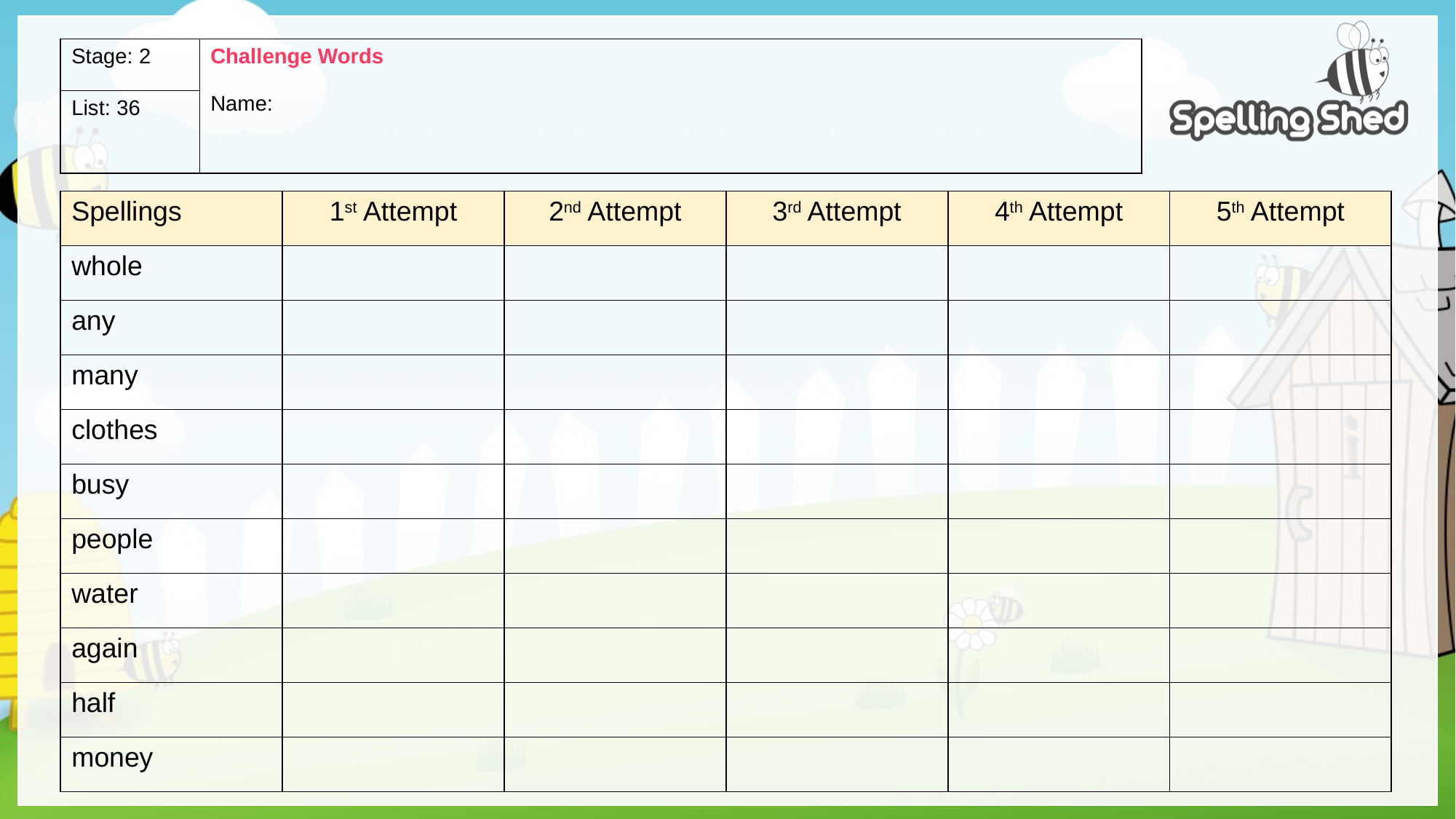

| Stage: 2 | Challenge Words Name: |
| --- | --- |
| List: 36 |  |
| Spellings | 1st Attempt | 2nd Attempt | 3rd Attempt | 4th Attempt | 5th Attempt |
| --- | --- | --- | --- | --- | --- |
| whole |  |  |  |  |  |
| any |  |  |  |  |  |
| many |  |  |  |  |  |
| clothes |  |  |  |  |  |
| busy |  |  |  |  |  |
| people |  |  |  |  |  |
| water |  |  |  |  |  |
| again |  |  |  |  |  |
| half |  |  |  |  |  |
| money |  |  |  |  |  |